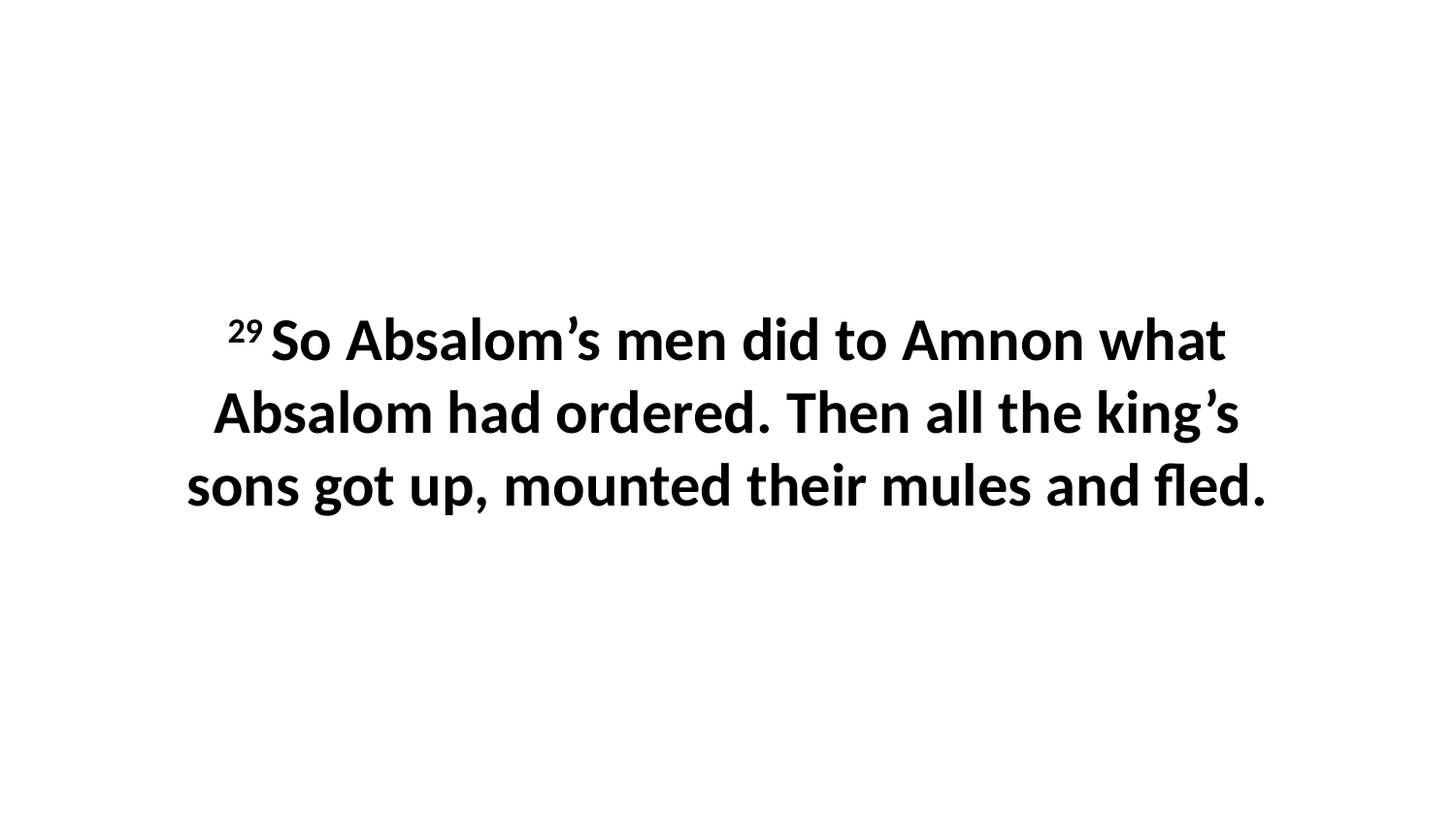

29 So Absalom’s men did to Amnon what Absalom had ordered. Then all the king’s sons got up, mounted their mules and fled.